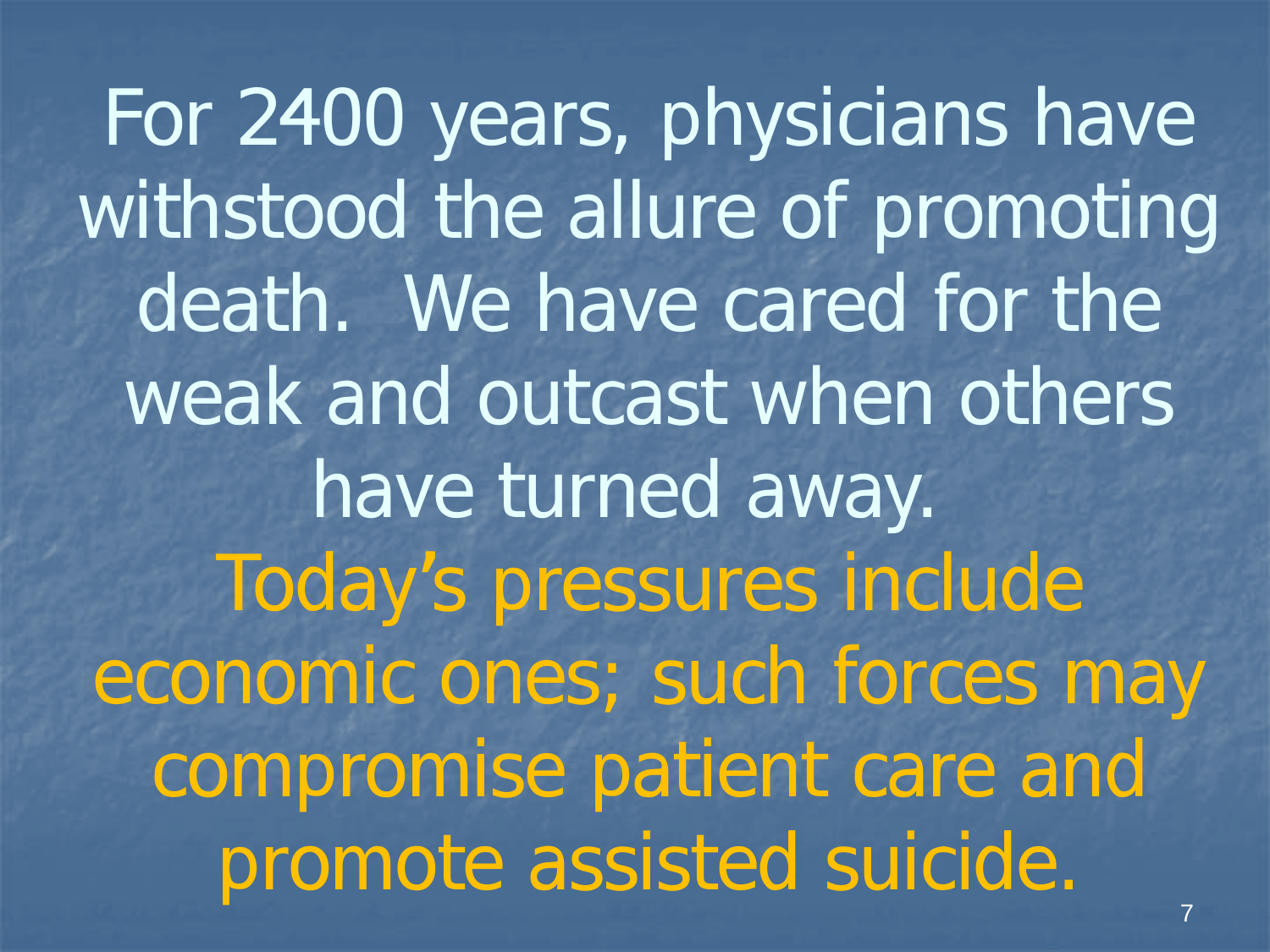

# For 2400 years, physicians have withstood the allure of promoting death.  We have cared for the weak and outcast when others have turned away. Today’s pressures include economic ones; such forces may compromise patient care and promote assisted suicide.
7